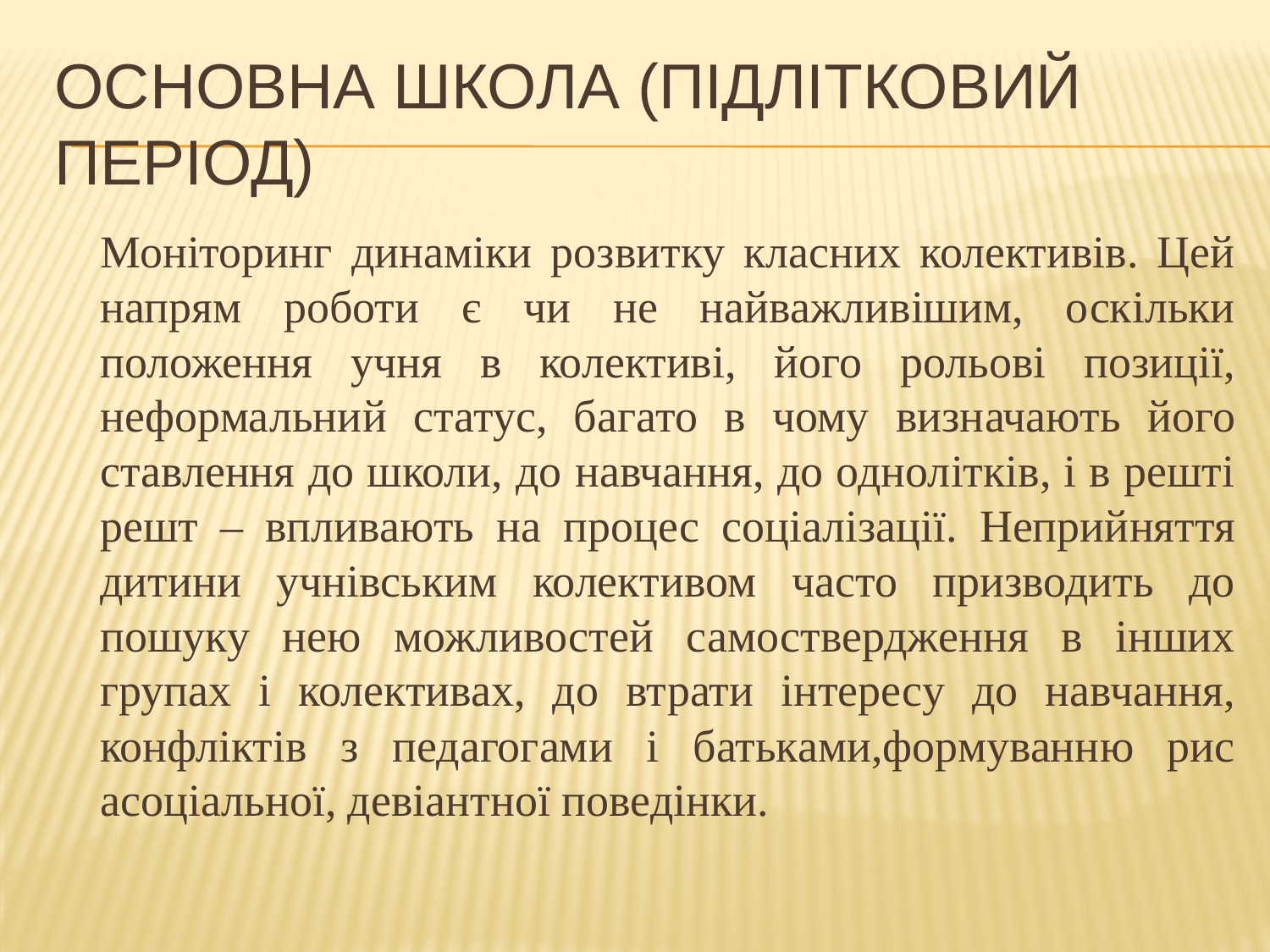

# Основна школа (підлітковий період)
	Моніторинг динаміки розвитку класних колективів. Цей напрям роботи є чи не найважливішим, оскільки положення учня в колективі, його рольові позиції, неформальний статус, багато в чому визначають його ставлення до школи, до навчання, до однолітків, і в решті решт – впливають на процес соціалізації. Неприйняття дитини учнівським колективом часто призводить до пошуку нею можливостей самоствердження в інших групах і колективах, до втрати інтересу до навчання, конфліктів з педагогами і батьками,формуванню рис асоціальної, девіантної поведінки.